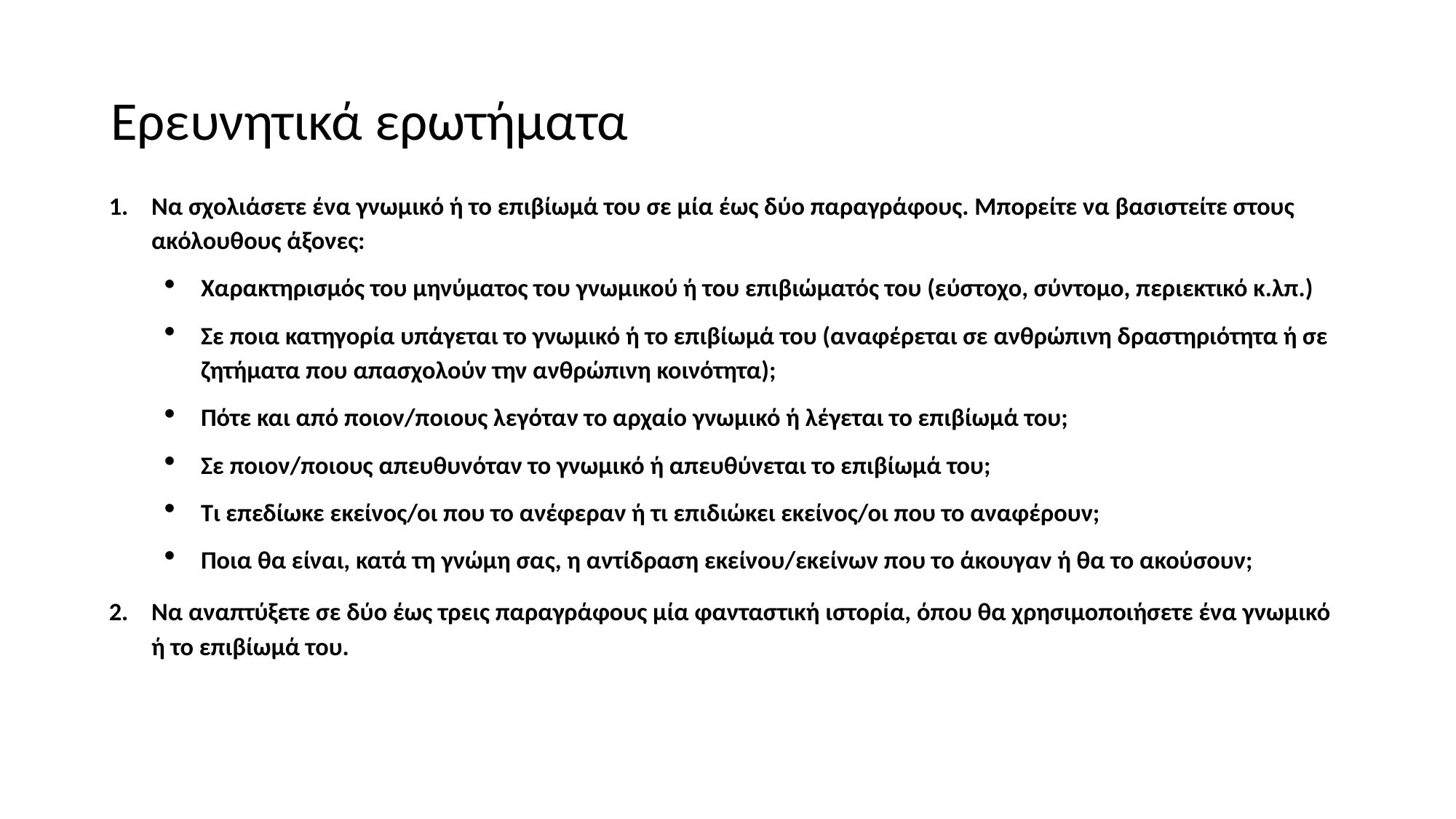

# Ερευνητικά ερωτήματα
Να σχολιάσετε ένα γνωμικό ή το επιβίωμά του σε μία έως δύο παραγράφους. Μπορείτε να βασιστείτε στους ακόλουθους άξονες:
Χαρακτηρισμός του μηνύματος του γνωμικού ή του επιβιώματός του (εύστοχο, σύντομο, περιεκτικό κ.λπ.)
Σε ποια κατηγορία υπάγεται το γνωμικό ή το επιβίωμά του (αναφέρεται σε ανθρώπινη δραστηριότητα ή σε ζητήματα που απασχολούν την ανθρώπινη κοινότητα);
Πότε και από ποιον/ποιους λεγόταν το αρχαίο γνωμικό ή λέγεται το επιβίωμά του;
Σε ποιον/ποιους απευθυνόταν το γνωμικό ή απευθύνεται το επιβίωμά του;
Τι επεδίωκε εκείνος/οι που το ανέφεραν ή τι επιδιώκει εκείνος/οι που το αναφέρουν;
Ποια θα είναι, κατά τη γνώμη σας, η αντίδραση εκείνου/εκείνων που το άκουγαν ή θα το ακούσουν;
Να αναπτύξετε σε δύο έως τρεις παραγράφους μία φανταστική ιστορία, όπου θα χρησιμοποιήσετε ένα γνωμικό ή το επιβίωμά του.